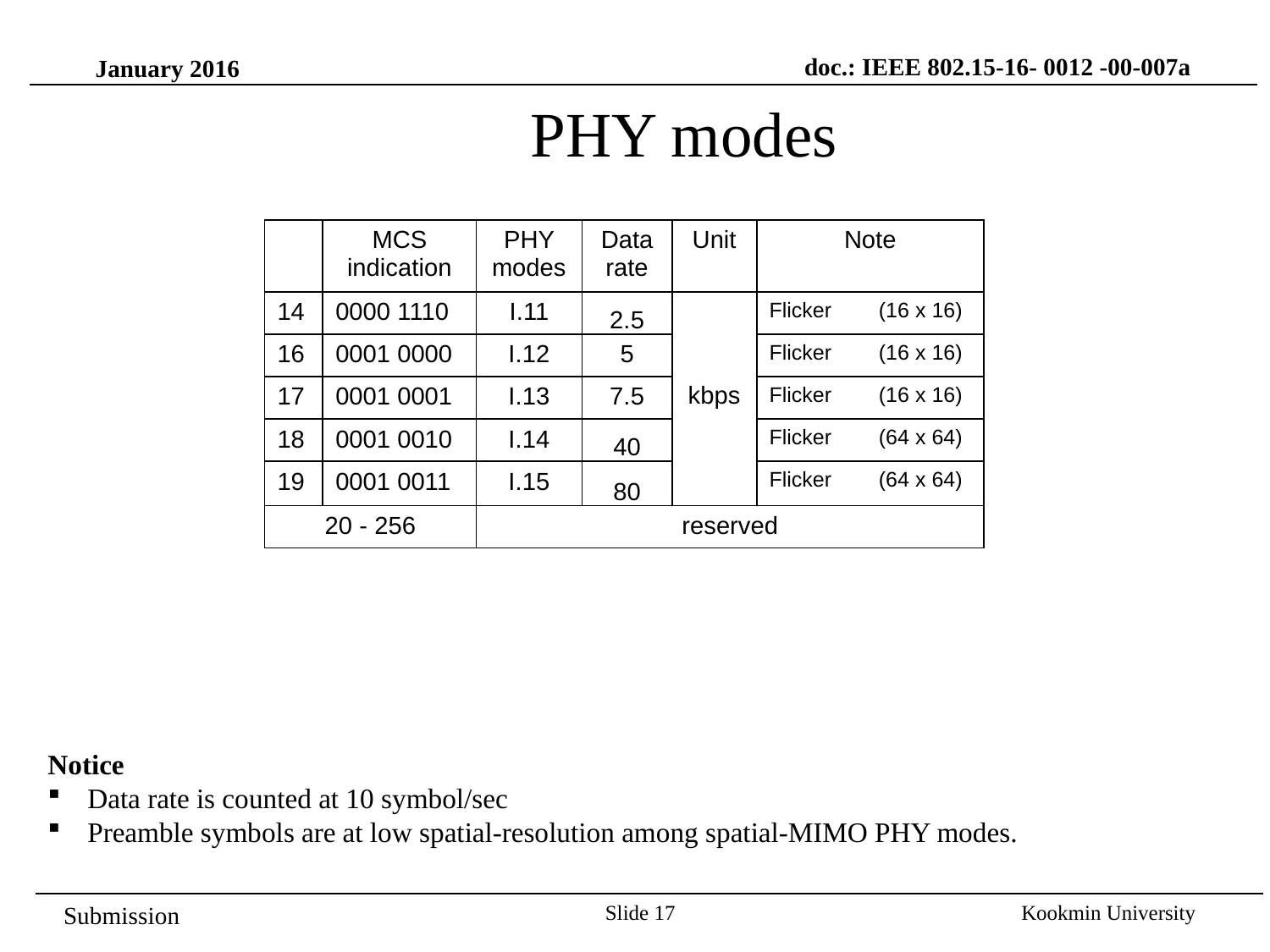

doc.: IEEE 802.15-16- 0012 -00-007a
January 2016
PHY modes
|  | MCS indication | PHY modes | Data rate | Unit | Note |
| --- | --- | --- | --- | --- | --- |
| 14 | 0000 1110 | I.11 | 2.5 | kbps | Flicker (16 x 16) |
| 16 | 0001 0000 | I.12 | 5 |  | Flicker (16 x 16) |
| 17 | 0001 0001 | I.13 | 7.5 |  | Flicker (16 x 16) |
| 18 | 0001 0010 | I.14 | 40 |  | Flicker (64 x 64) |
| 19 | 0001 0011 | I.15 | 80 |  | Flicker (64 x 64) |
| 20 - 256 |  | reserved |  |  |  |
Notice
Data rate is counted at 10 symbol/sec
Preamble symbols are at low spatial-resolution among spatial-MIMO PHY modes.
Slide 17
Kookmin University
Submission